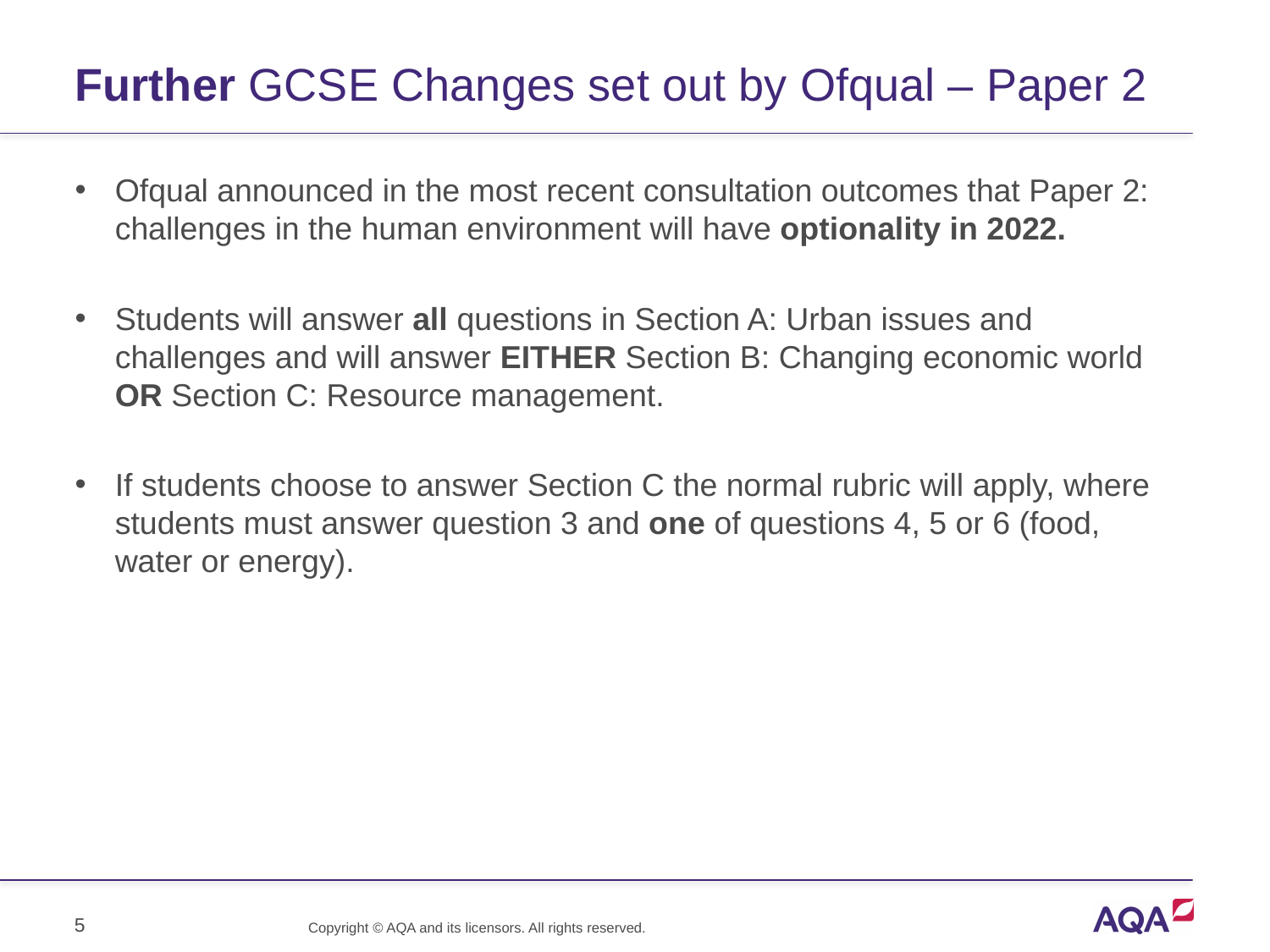

# Further GCSE Changes set out by Ofqual – Paper 2
Ofqual announced in the most recent consultation outcomes that Paper 2: challenges in the human environment will have optionality in 2022.

Students will answer all questions in Section A: Urban issues and challenges and will answer EITHER Section B: Changing economic world OR Section C: Resource management.

If students choose to answer Section C the normal rubric will apply, where students must answer question 3 and one of questions 4, 5 or 6 (food, water or energy).

5
Copyright © AQA and its licensors. All rights reserved.